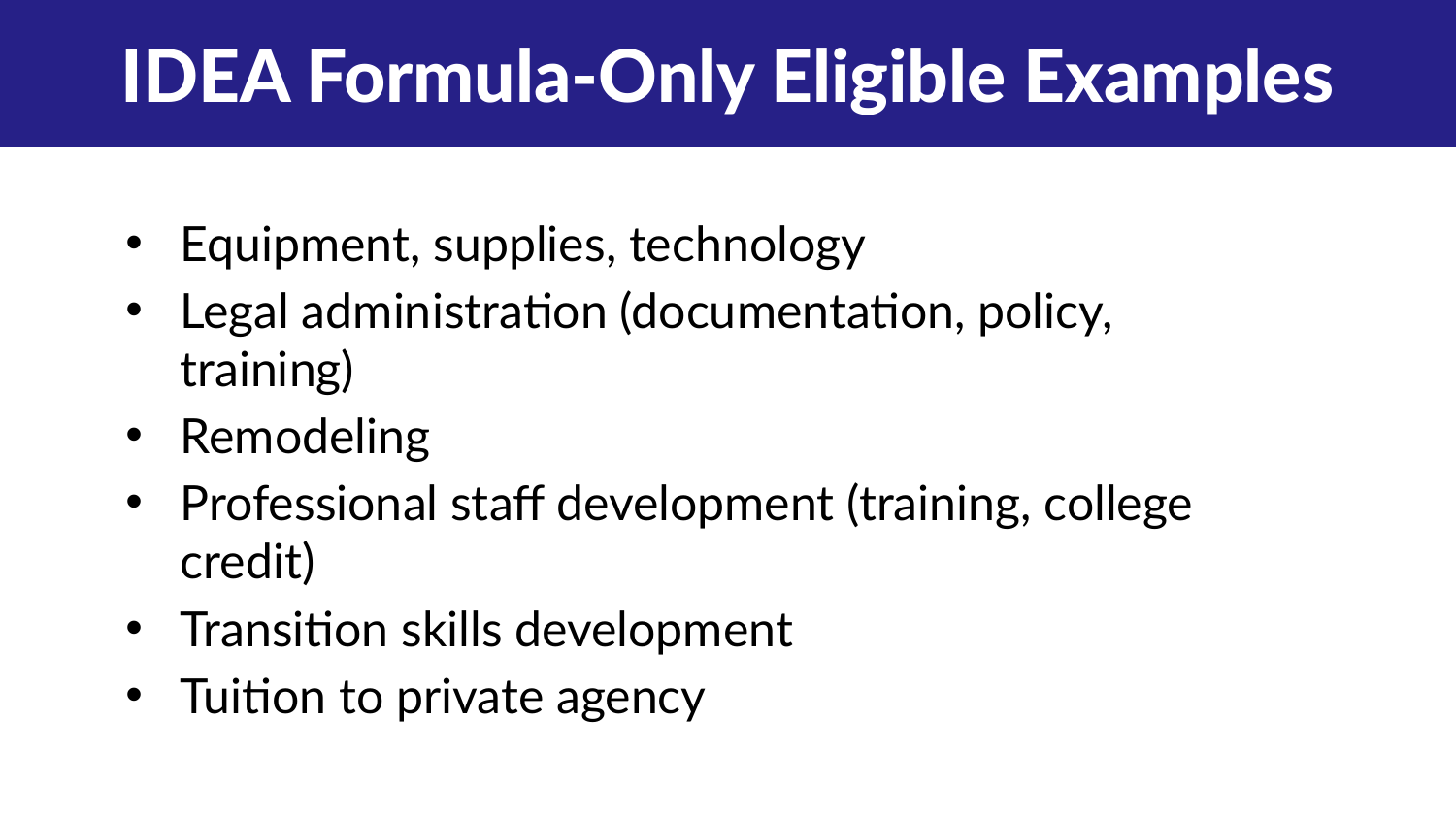

IDEA Formula-Only Eligible Examples
Equipment, supplies, technology
Legal administration (documentation, policy, training)
Remodeling
Professional staff development (training, college credit)
Transition skills development
Tuition to private agency